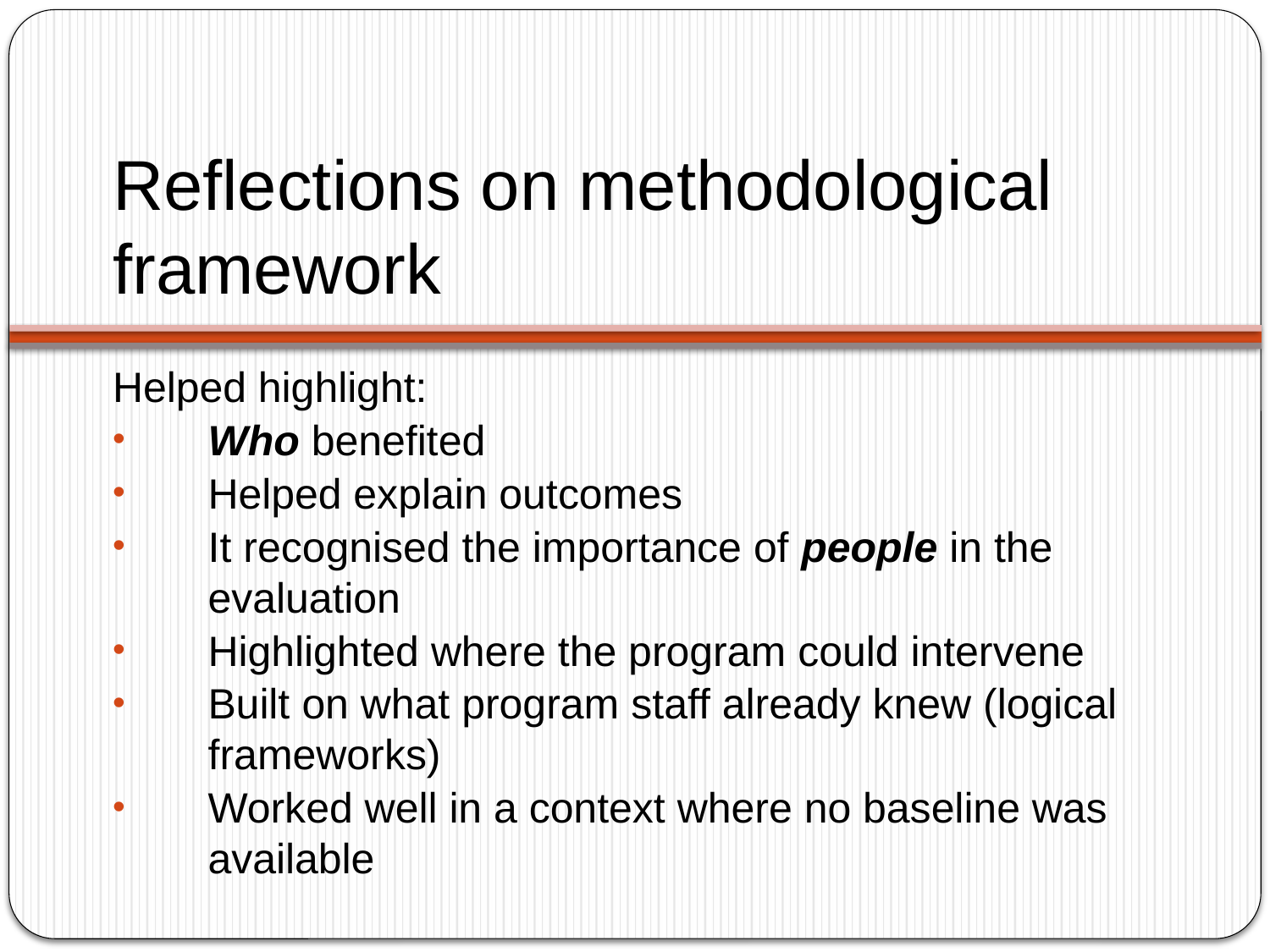

# Reflections on methodological framework
Helped highlight:
Who benefited
Helped explain outcomes
It recognised the importance of people in the evaluation
Highlighted where the program could intervene
Built on what program staff already knew (logical frameworks)
Worked well in a context where no baseline was available